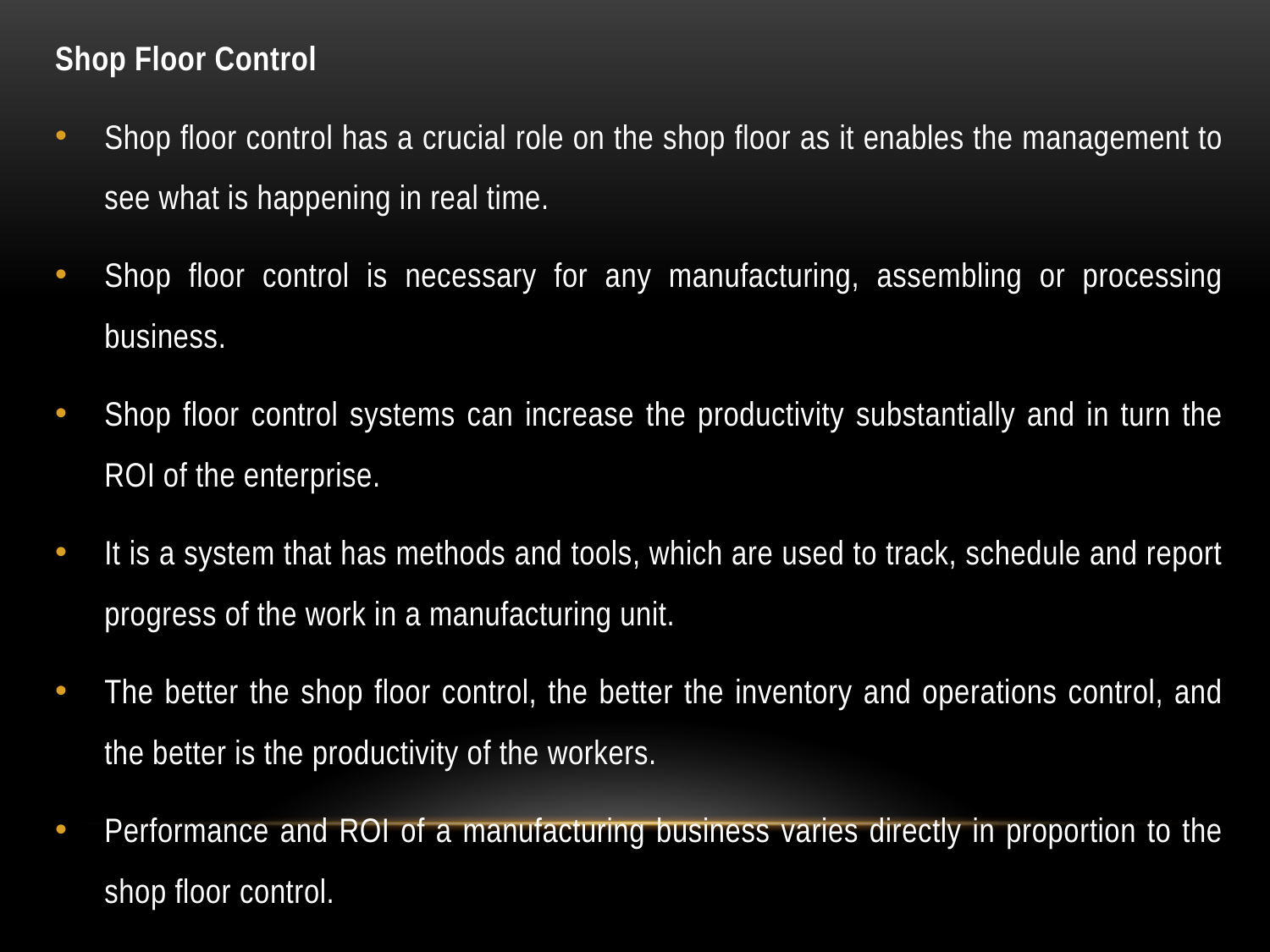

Shop Floor Control
Shop floor control has a crucial role on the shop floor as it enables the management to see what is happening in real time.
Shop floor control is necessary for any manufacturing, assembling or processing business.
Shop floor control systems can increase the productivity substantially and in turn the ROI of the enterprise.
It is a system that has methods and tools, which are used to track, schedule and report progress of the work in a manufacturing unit.
The better the shop floor control, the better the inventory and operations control, and the better is the productivity of the workers.
Performance and ROI of a manufacturing business varies directly in proportion to the shop floor control.